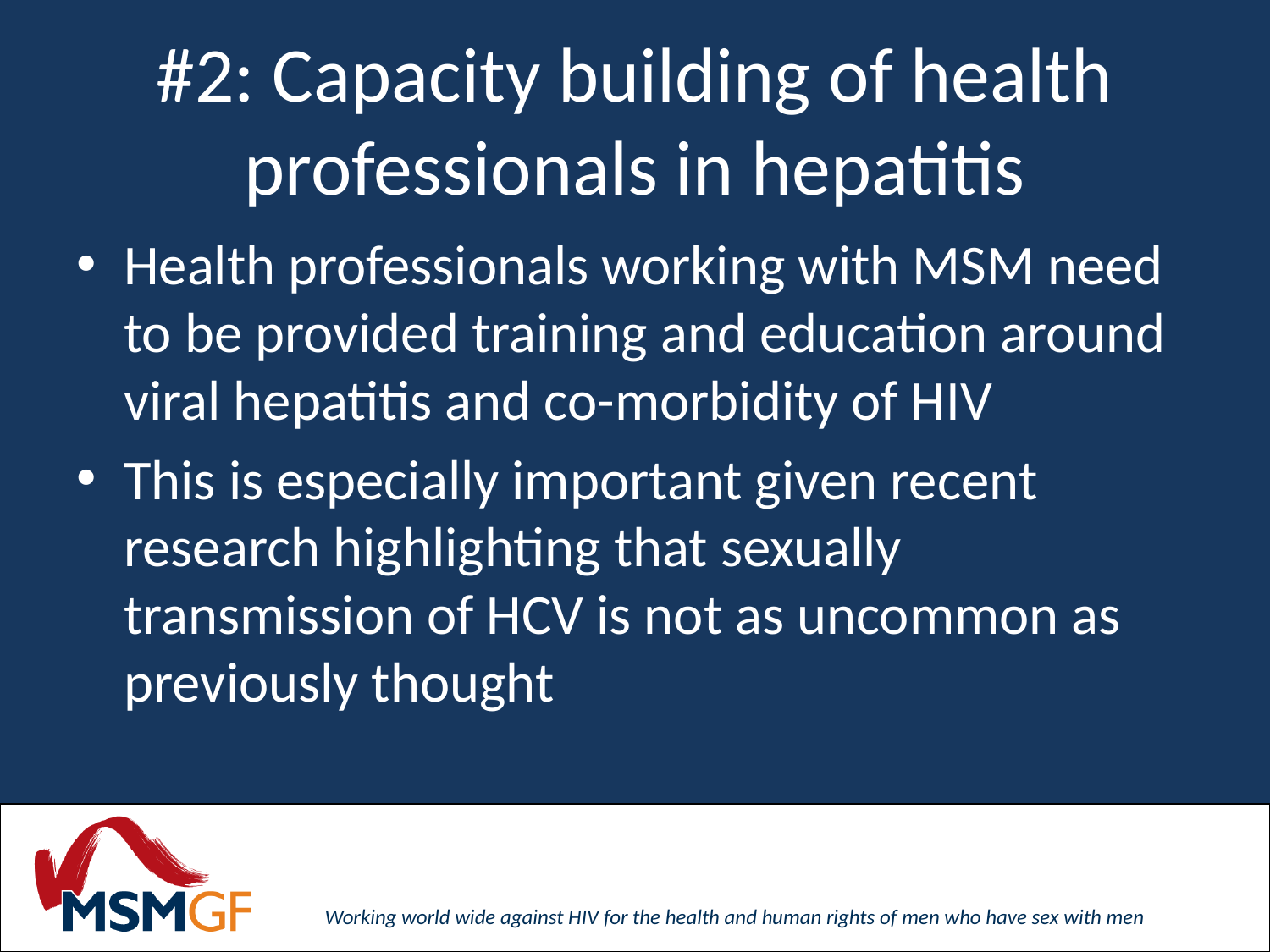

# #2: Capacity building of health professionals in hepatitis
Health professionals working with MSM need to be provided training and education around viral hepatitis and co-morbidity of HIV
This is especially important given recent research highlighting that sexually transmission of HCV is not as uncommon as previously thought